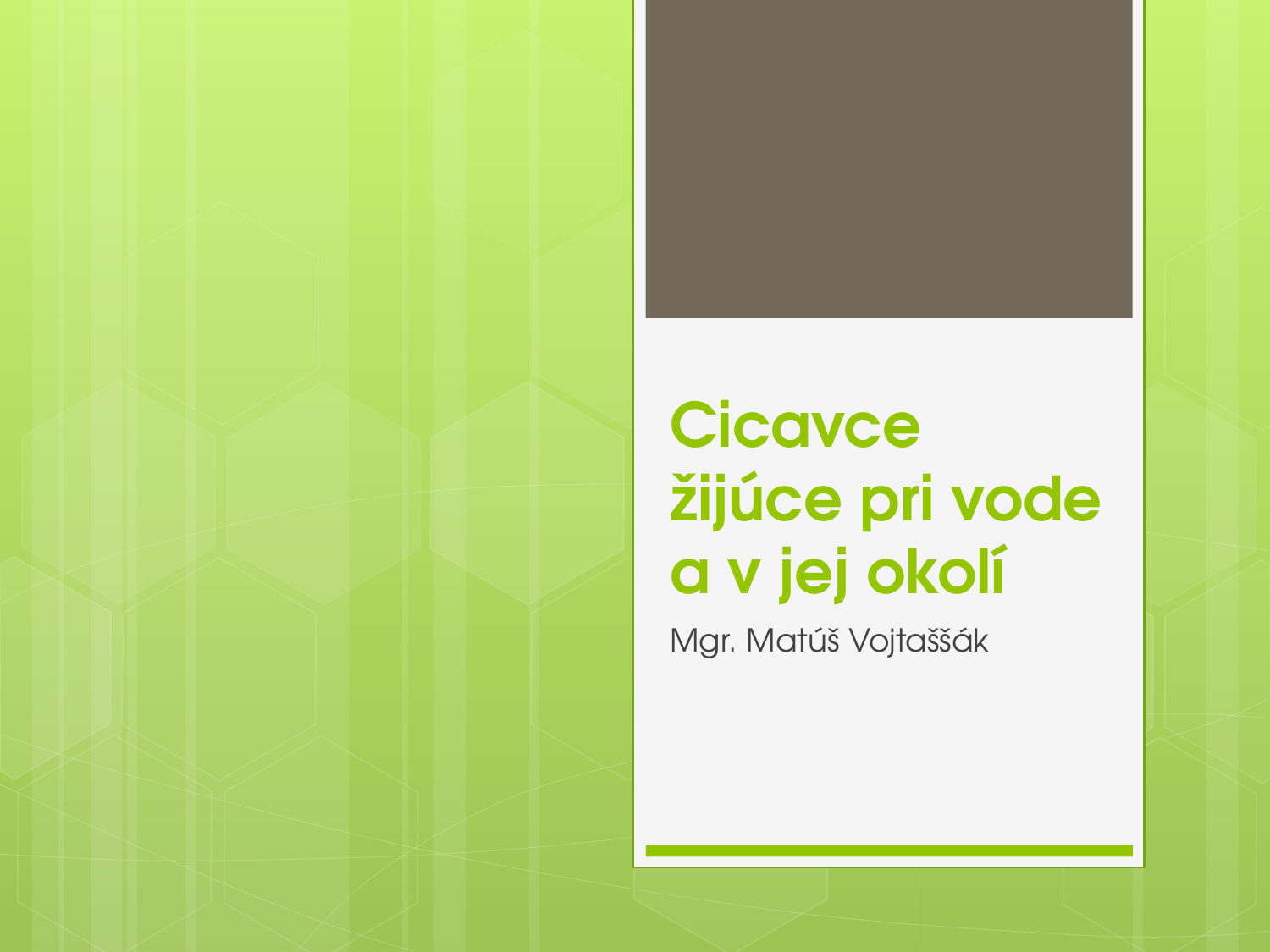

# Cicavce žijúce pri vode a v jej okolí
Mgr. Matúš Vojtaššák